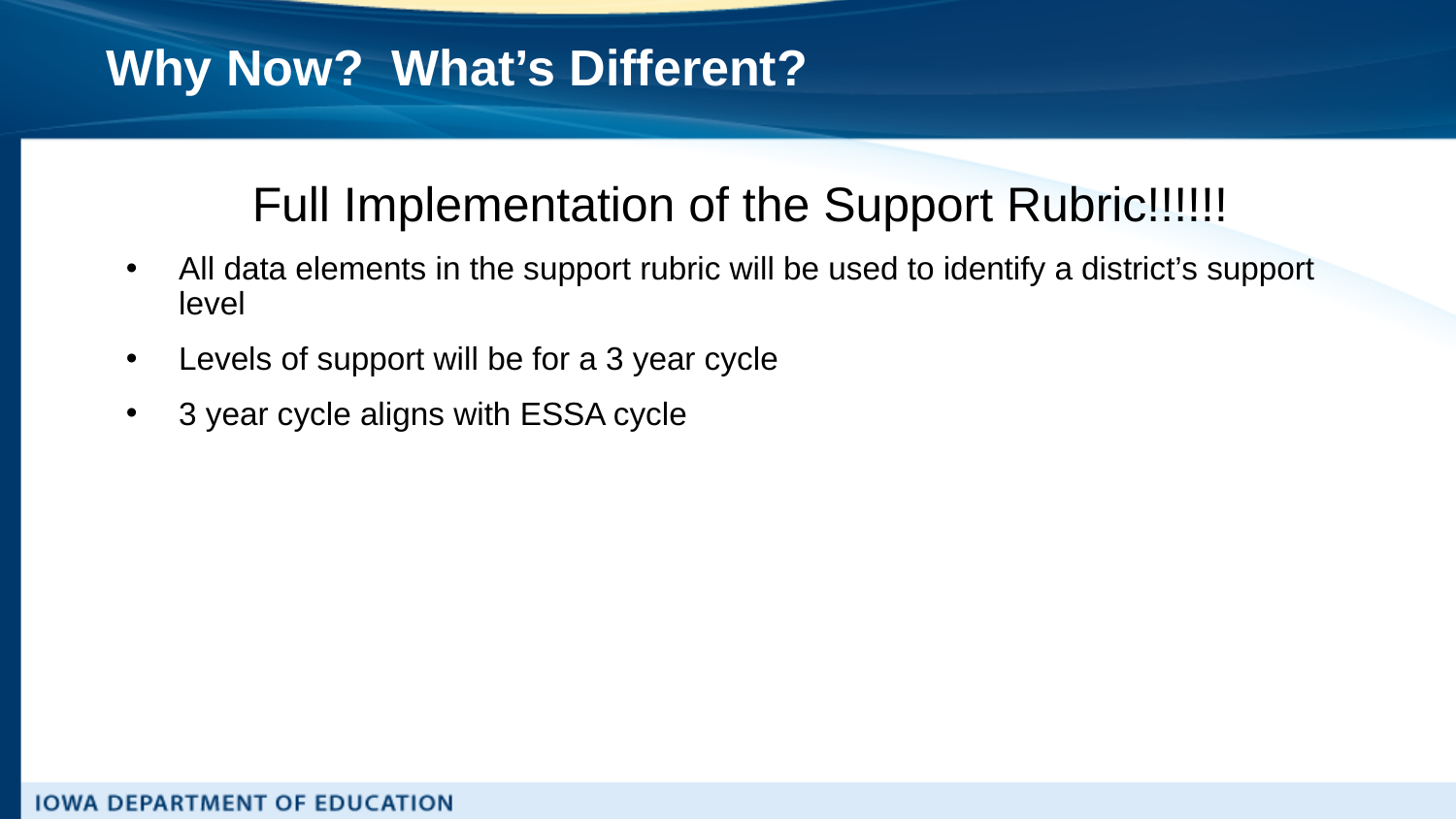

# Why Now?  What’s Different?
Full Implementation of the Support Rubric!!!!!!
All data elements in the support rubric will be used to identify a district’s support level
Levels of support will be for a 3 year cycle
3 year cycle aligns with ESSA cycle